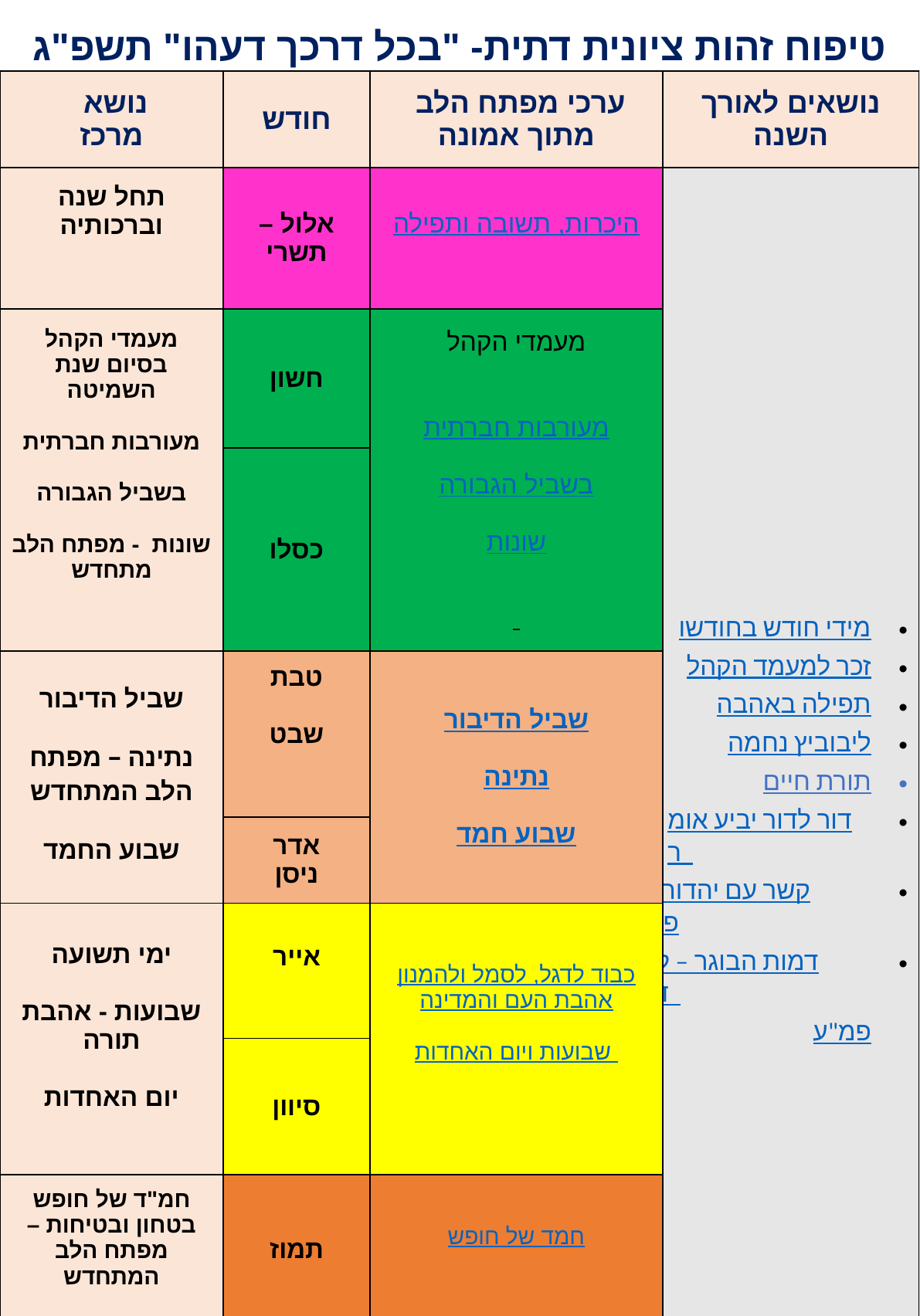

טיפוח זהות ציונית דתית- "בכל דרכך דעהו" תשפ"ג
| נושא מרכז | חודש | ערכי מפתח הלב מתוך אמונה | נושאים לאורך השנה |
| --- | --- | --- | --- |
| תחל שנה וברכותיה | אלול –תשרי | היכרות, תשובה ותפילה | מידי חודש בחודשו זכר למעמד הקהל תפילה באהבה נחמה ליבוביץ תורת חיים דור לדור יביע אומר קשר עם יהדות התפוצות דמות הבוגר – לב לדעת פמ"ע |
| מעמדי הקהל בסיום שנת השמיטה מעורבות חברתית בשביל הגבורה שונות - מפתח הלב מתחדש | חשון | מעמדי הקהל מעורבות חברתית בשביל הגבורה שונות |  |
|  | כסלו |  |  |
| שביל הדיבור נתינה – מפתח הלב המתחדש שבוע החמד | טבת שבט | שביל הדיבור נתינה שבוע חמד |  |
|  | אדר ניסן |  |  |
| ימי תשועה שבועות - אהבת תורה יום האחדות | אייר | כבוד לדגל, לסמל ולהמנון אהבת העם והמדינה שבועות ויום האחדות |  |
|  | סיוון |  |  |
| חמ"ד של חופש בטחון ובטיחות – מפתח הלב המתחדש | תמוז | חמד של חופש |  |